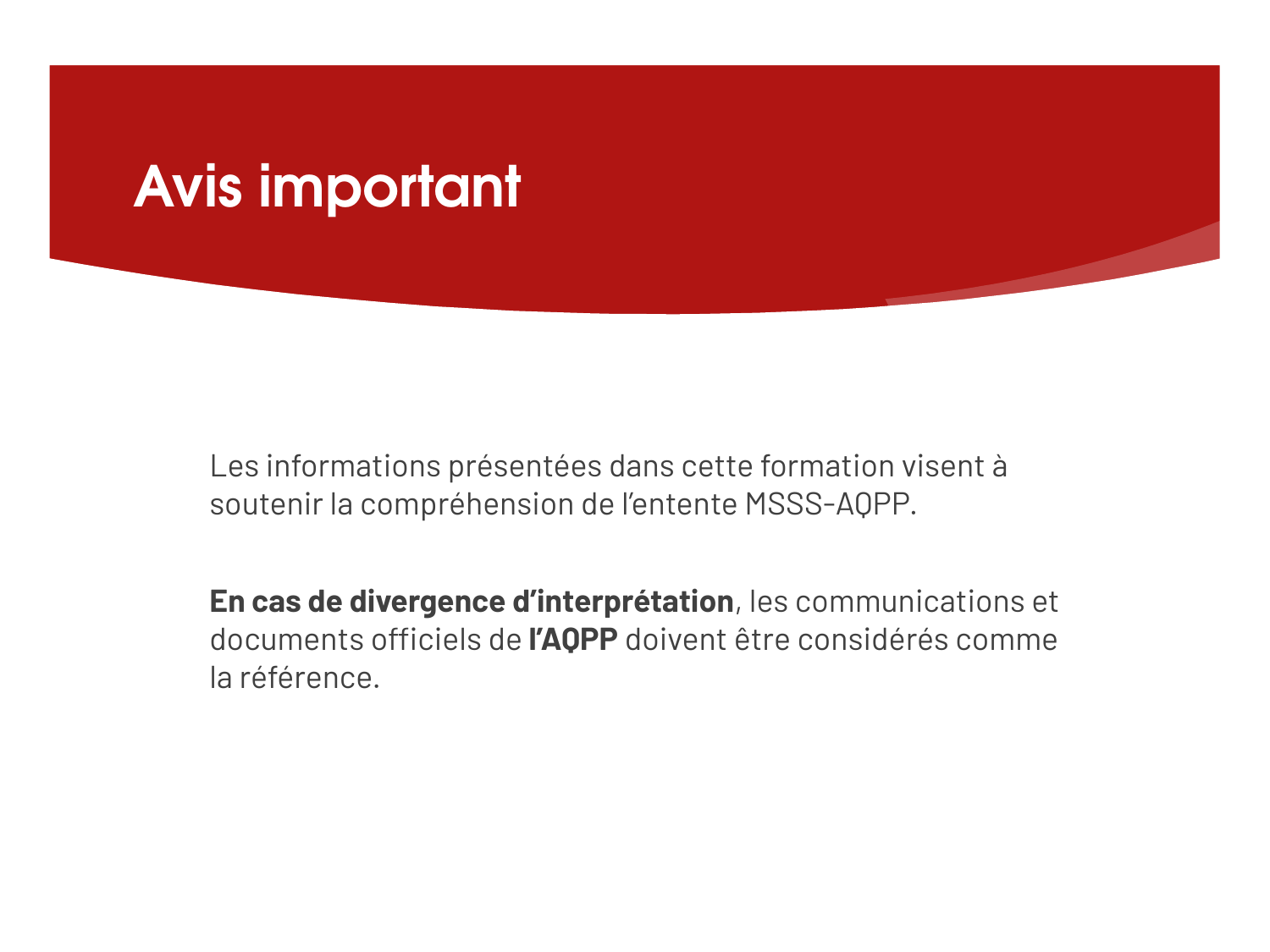

# Avis important

Les informations présentées dans cette formation visent à soutenir la compréhension de l’entente MSSS-AQPP.

En cas de divergence d’interprétation, les communications et documents officiels de l’AQPP doivent être considérés comme la référence.